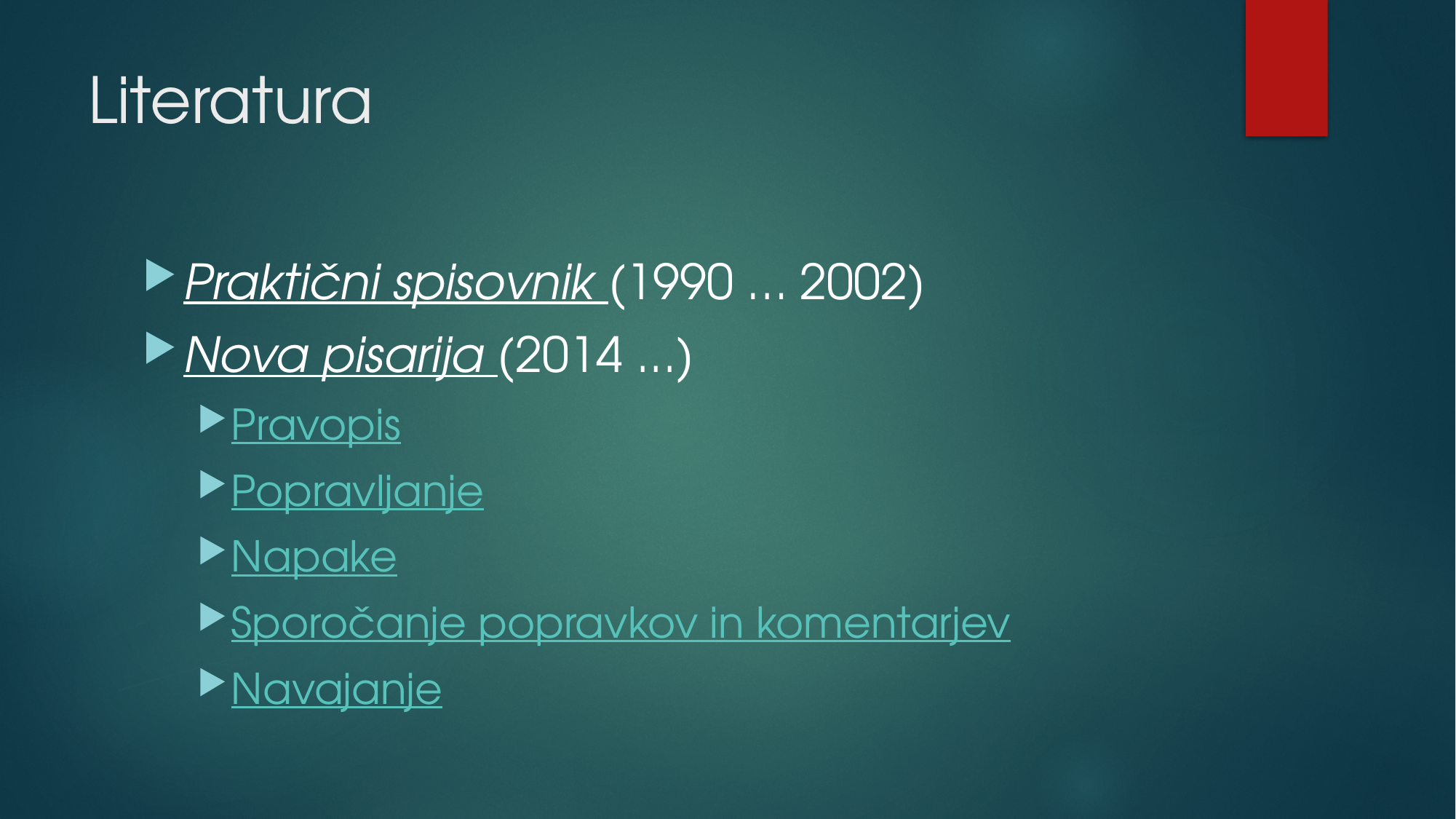

# Literatura
Praktični spisovnik (1990 … 2002)
Nova pisarija (2014 ...)
Pravopis
Popravljanje
Napake
Sporočanje popravkov in komentarjev
Navajanje